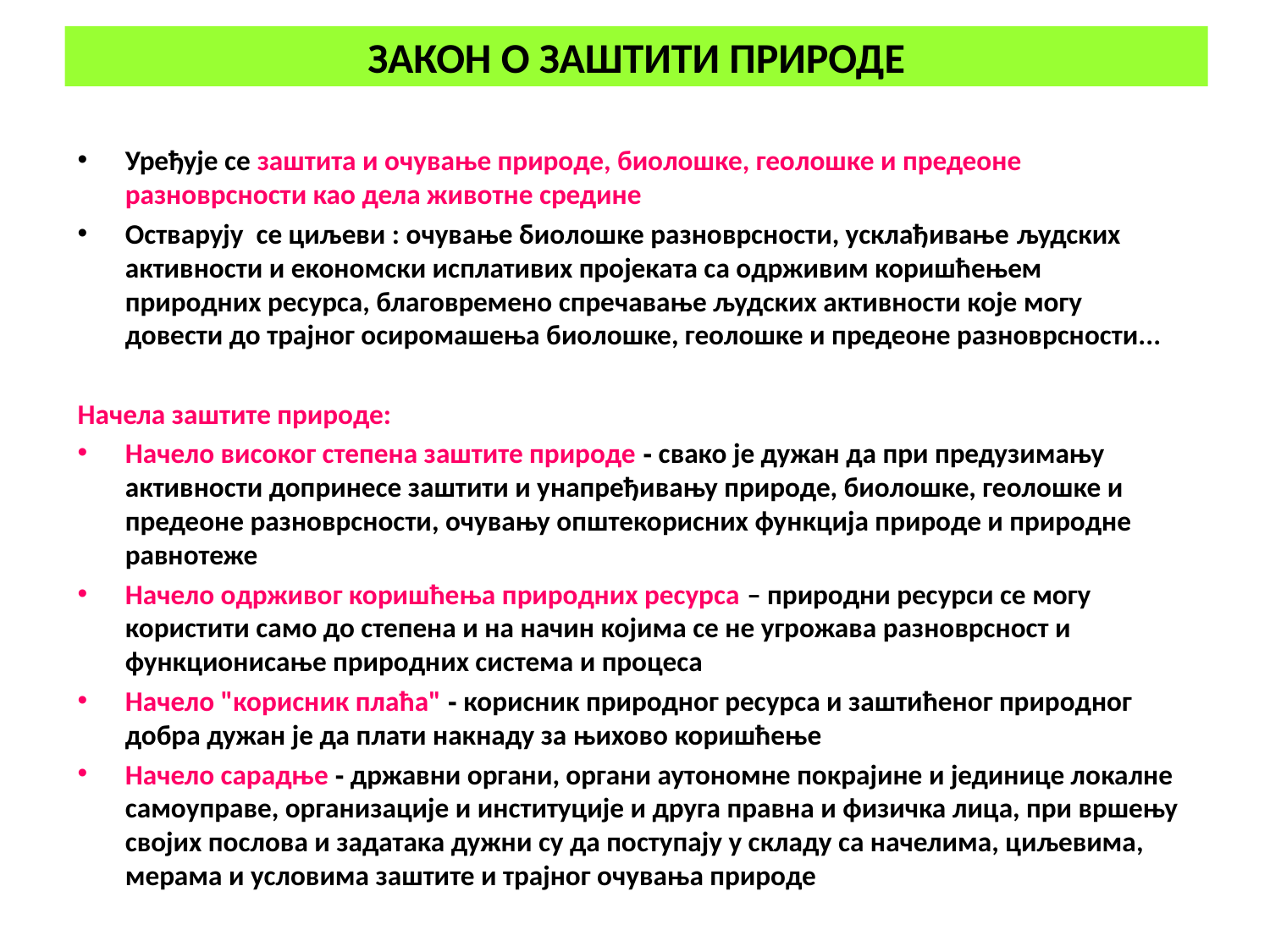

# ЗАКОН О ЗАШТИТИ ПРИРОДЕ
Уређује се заштита и очување природе, биолошке, геолошке и предеоне разноврсности као дела животне средине
Остварују  се циљеви : очување биолошке разноврсности, усклађивање људских активности и економски исплативих пројеката са одрживим коришћењем природних ресурса, благовремено спречавање људских активности које могу довести до трајног осиромашења биолошке, геолошке и предеоне разноврсности...

Начела заштите природе:
Начело високог степена заштите природе ‐ свако је дужан да при предузимању активности допринесе заштити и унапређивању природе, биолошке, геолошке и предеоне разноврсности, очувању општекорисних функција природе и природне равнотеже
Начело одрживог коришћења природних ресурса – природни ресурси се могу користити само до степена и на начин којима се не угрожава разноврсност и функционисање природних система и процеса
Начело "корисник плаћа" ‐ корисник природног ресурса и заштићеног природног добра дужан је да плати накнаду за њихово коришћење
Начело сарадње ‐ државни органи, органи аутономне покрајине и јединице локалне самоуправе, организације и институције и друга правна и физичка лица, при вршењу својих послова и задатака дужни су да поступају у складу са начелима, циљевима, мерама и условима заштите и трајног очувања природе